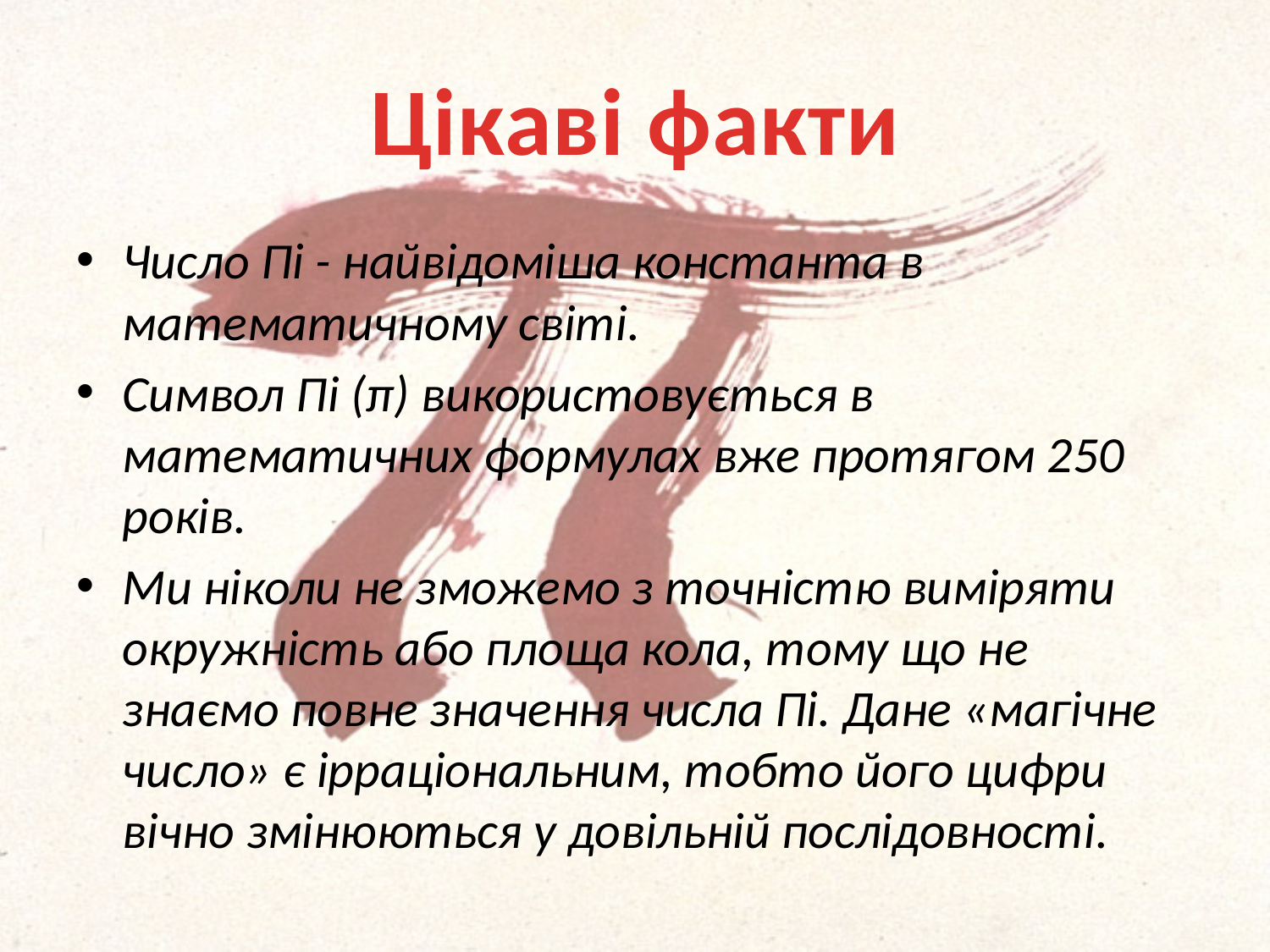

# Цікаві факти
Число Пі - найвідоміша константа в математичному світі.
Символ Пі (π) використовується в математичних формулах вже протягом 250 років.
Ми ніколи не зможемо з точністю виміряти окружність або площа кола, тому що не знаємо повне значення числа Пі. Дане «магічне число» є ірраціональним, тобто його цифри вічно змінюються у довільній послідовності.